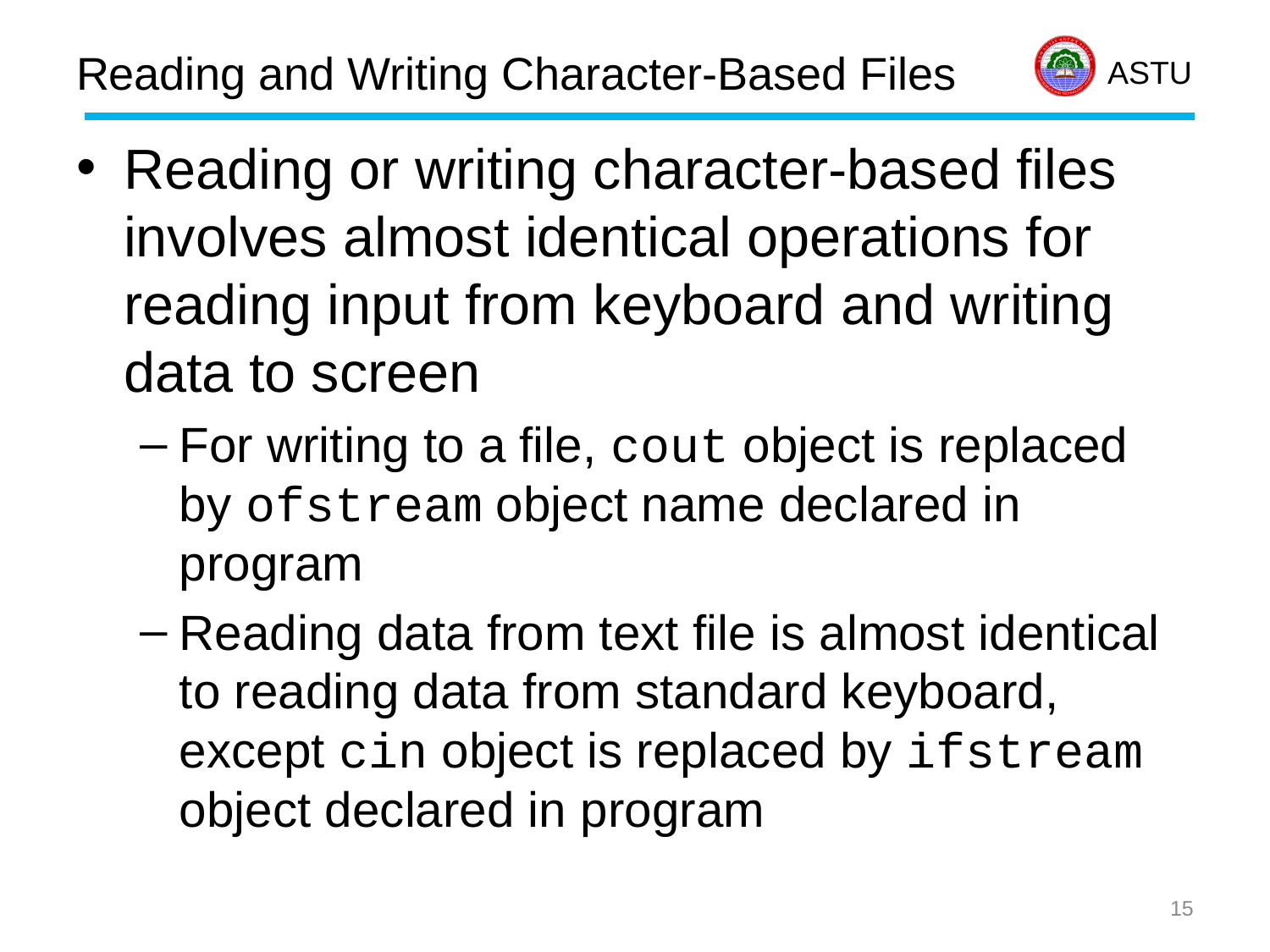

# Reading and Writing Character-Based Files
Reading or writing character-based files involves almost identical operations for reading input from keyboard and writing data to screen
For writing to a file, cout object is replaced by ofstream object name declared in program
Reading data from text file is almost identical to reading data from standard keyboard, except cin object is replaced by ifstream object declared in program

15